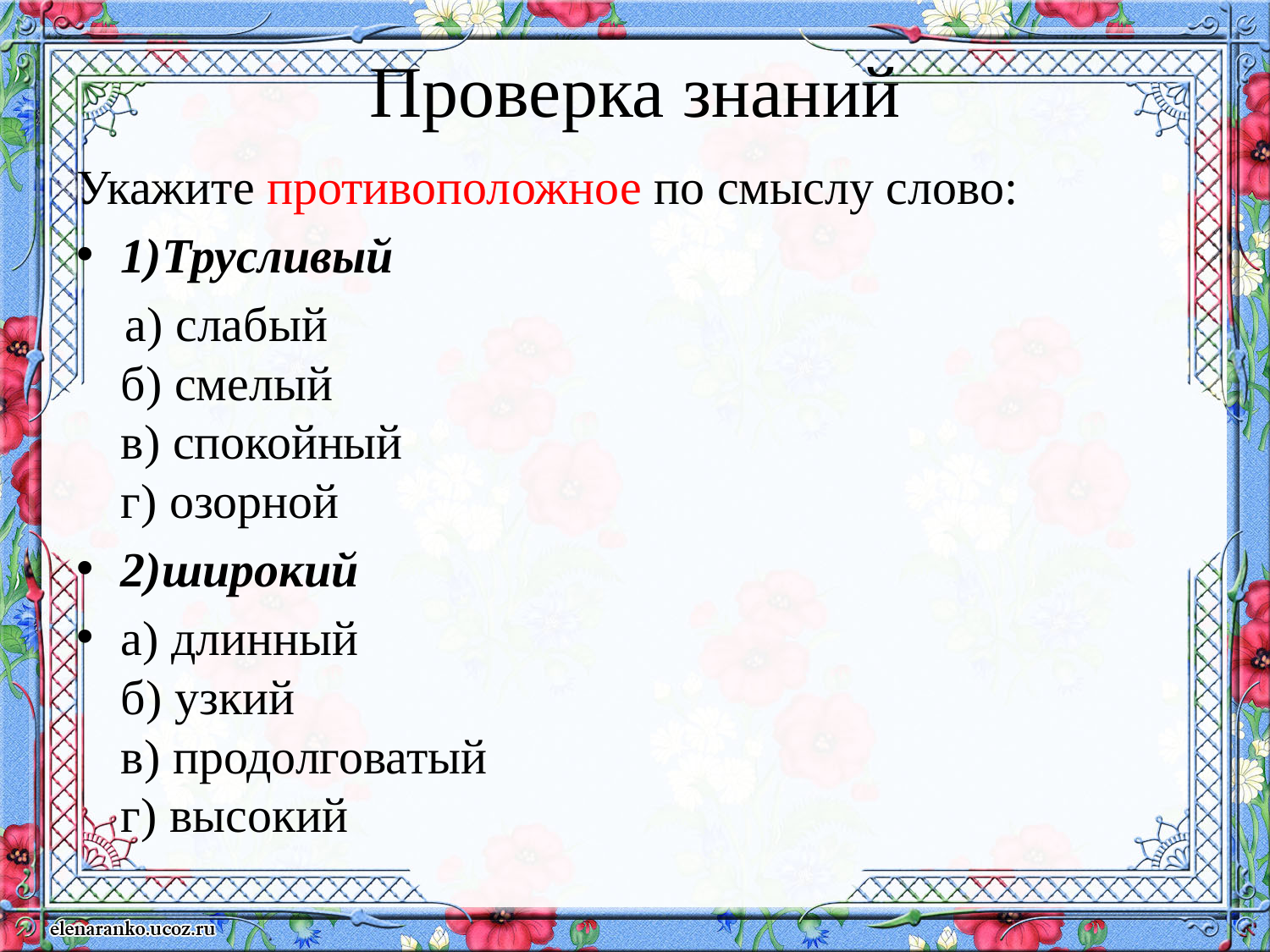

# Проверка знаний
Укажите противоположное по смыслу слово:
1)Трусливый
    а) слабый
б) смелый
в) спокойный 
г) озорной
2)широкий
а) длинный
б) узкий
в) продолговатый
г) высокий